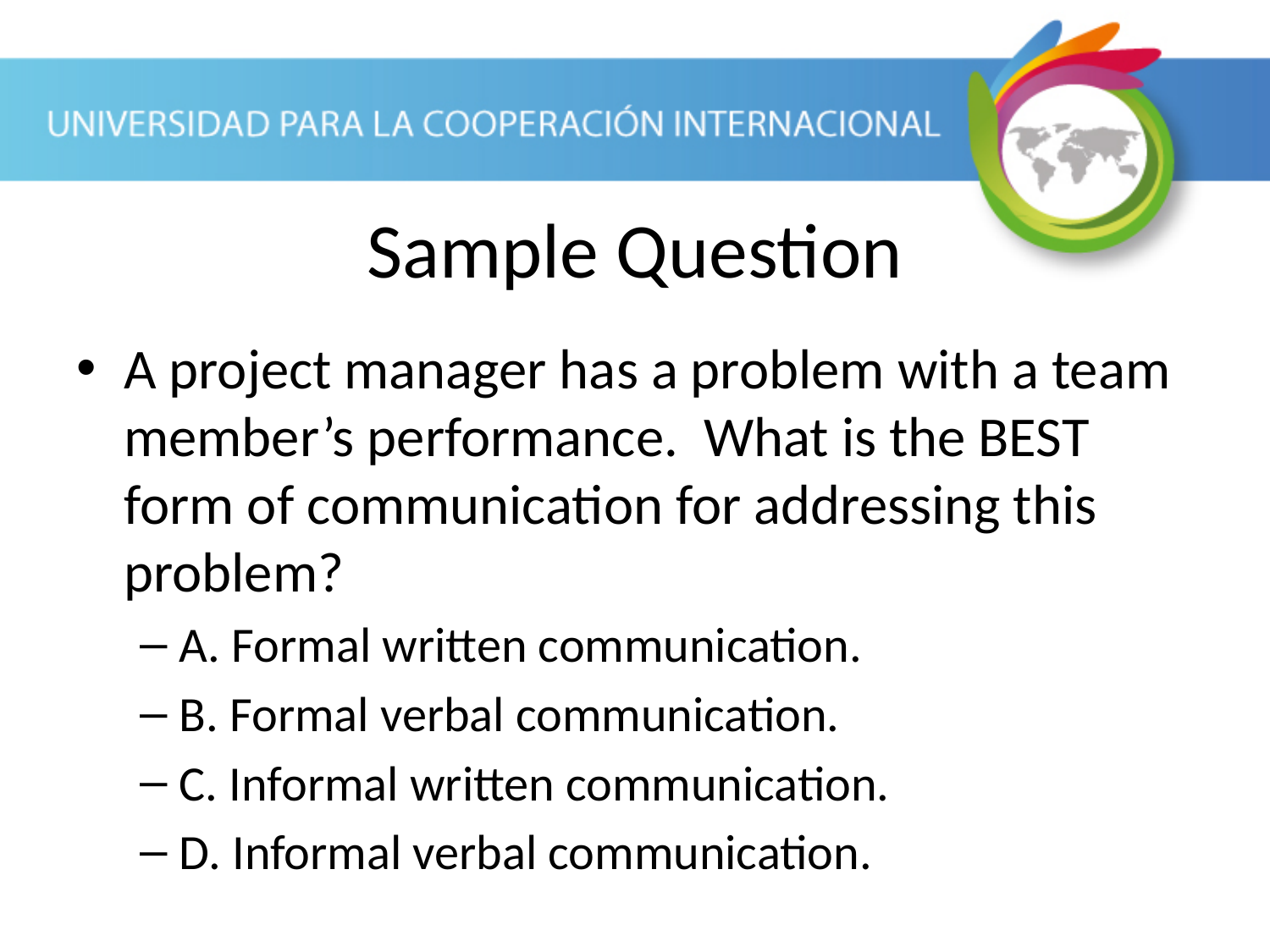

Sample Question
A project manager has a problem with a team member’s performance.  What is the BEST form of communication for addressing this problem?
A. Formal written communication.
B. Formal verbal communication.
C. Informal written communication.
D. Informal verbal communication.